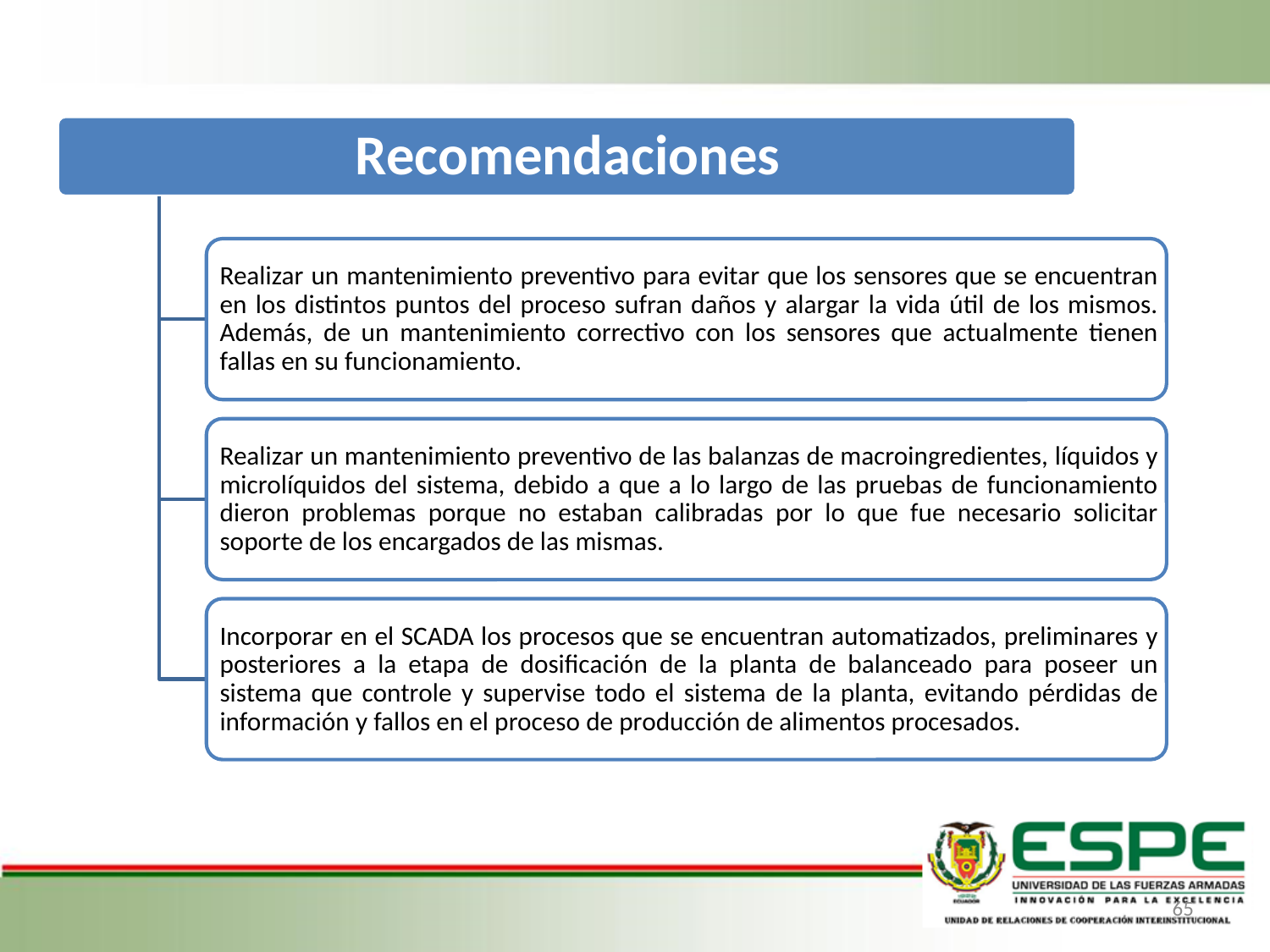

Recomendaciones
Realizar un mantenimiento preventivo para evitar que los sensores que se encuentran en los distintos puntos del proceso sufran daños y alargar la vida útil de los mismos. Además, de un mantenimiento correctivo con los sensores que actualmente tienen fallas en su funcionamiento.
Realizar un mantenimiento preventivo de las balanzas de macroingredientes, líquidos y microlíquidos del sistema, debido a que a lo largo de las pruebas de funcionamiento dieron problemas porque no estaban calibradas por lo que fue necesario solicitar soporte de los encargados de las mismas.
Incorporar en el SCADA los procesos que se encuentran automatizados, preliminares y posteriores a la etapa de dosificación de la planta de balanceado para poseer un sistema que controle y supervise todo el sistema de la planta, evitando pérdidas de información y fallos en el proceso de producción de alimentos procesados.

65